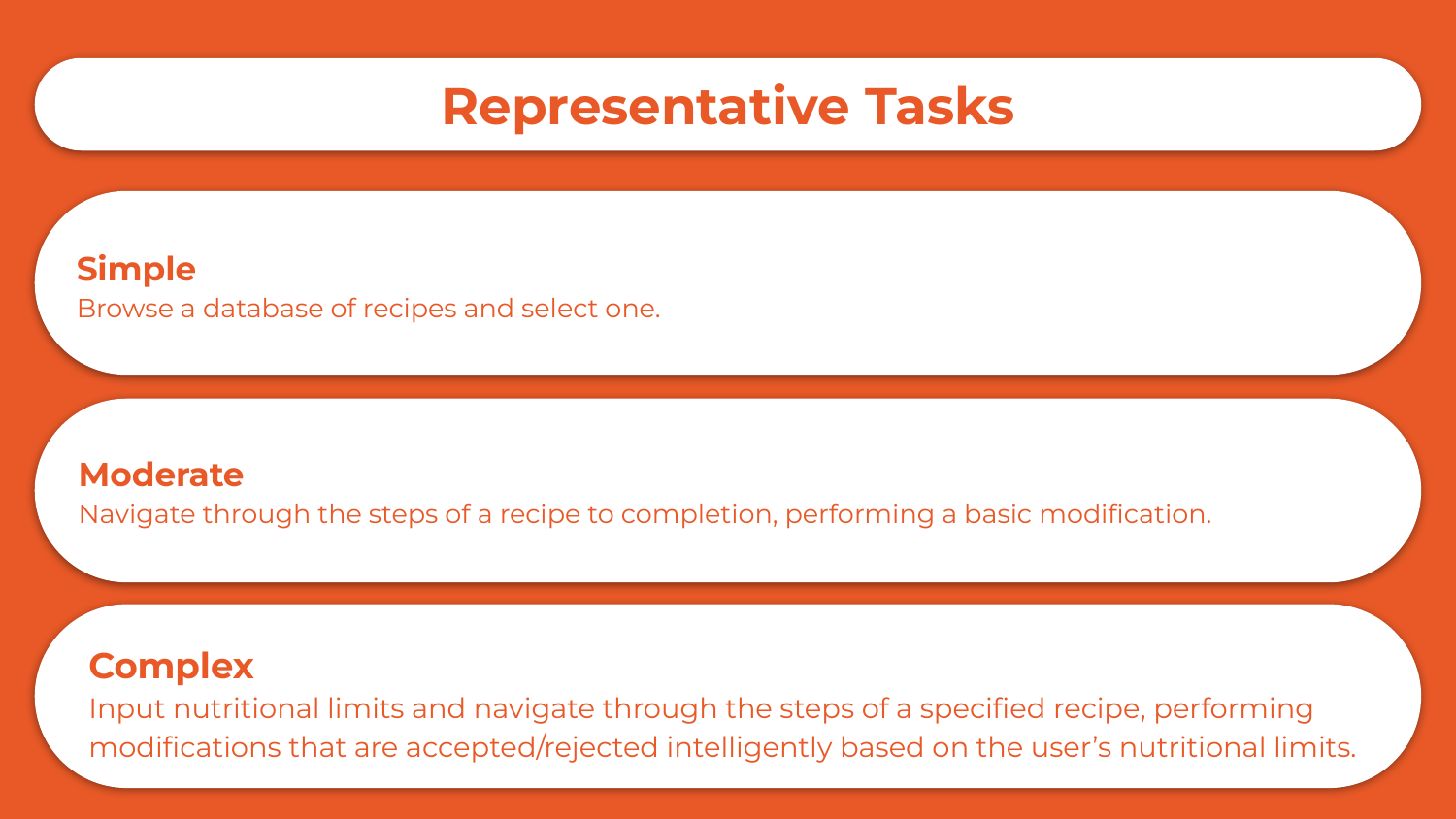

# Representative Tasks

Simple
Browse a database of recipes and select one.

Moderate
Navigate through the steps of a recipe to completion, performing a basic modification.

Complex
Input nutritional limits and navigate through the steps of a specified recipe, performing modifications that are accepted/rejected intelligently based on the user’s nutritional limits.